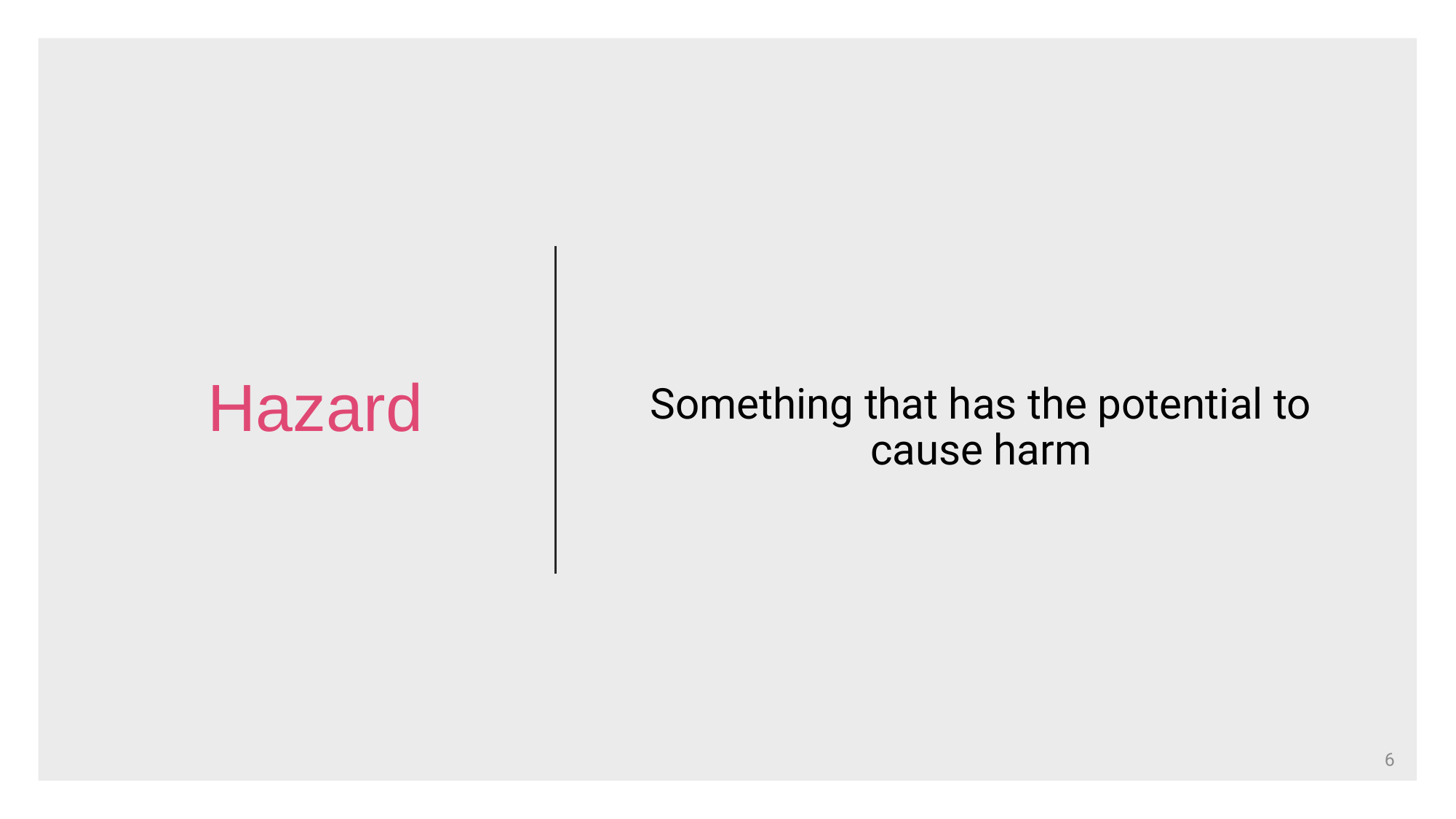

# Hazard

Something that has the potential to cause harm
6